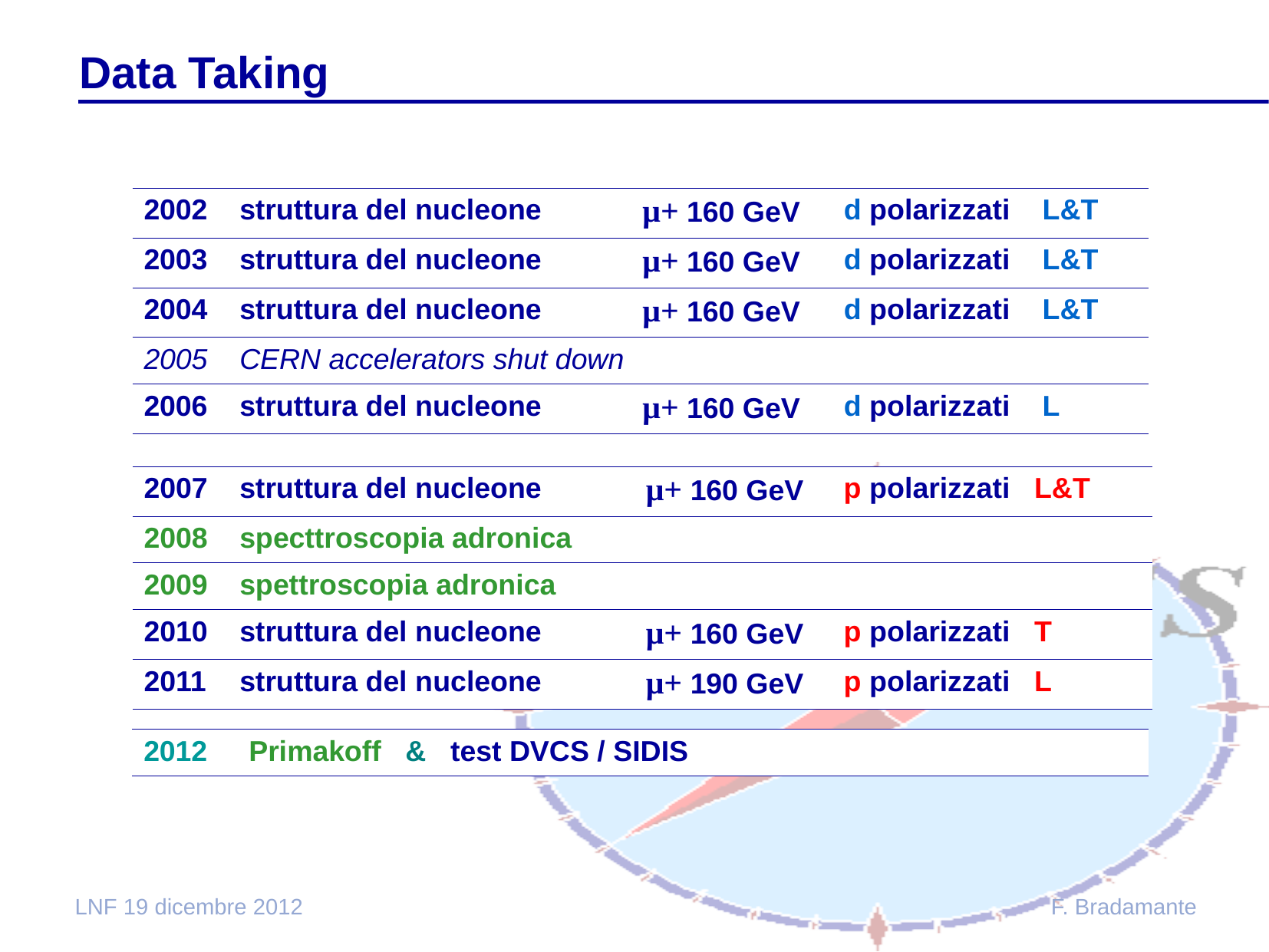

# Data Taking
| 2002 | struttura del nucleone | μ+ 160 GeV | d polarizzati L&T |
| --- | --- | --- | --- |
| 2003 | struttura del nucleone | μ+ 160 GeV | d polarizzati L&T |
| 2004 | struttura del nucleone | μ+ 160 GeV | d polarizzati L&T |
| 2005 | CERN accelerators shut down |  |  |
| 2006 | struttura del nucleone | μ+ 160 GeV | d polarizzati L |
| 2007 | struttura del nucleone | μ+ 160 GeV | p polarizzati L&T |
| --- | --- | --- | --- |
| 2008 | specttroscopia adronica |  |  |
| 2009 | spettroscopia adronica |  |  |
| 2010 | struttura del nucleone | μ+ 160 GeV | p polarizzati T |
| 2011 | struttura del nucleone | μ+ 190 GeV | p polarizzati L |
| 2012 | Primakoff & test DVCS / SIDIS |
| --- | --- |
… for completeness …
LNF 19 dicembre 2012
F. Bradamante